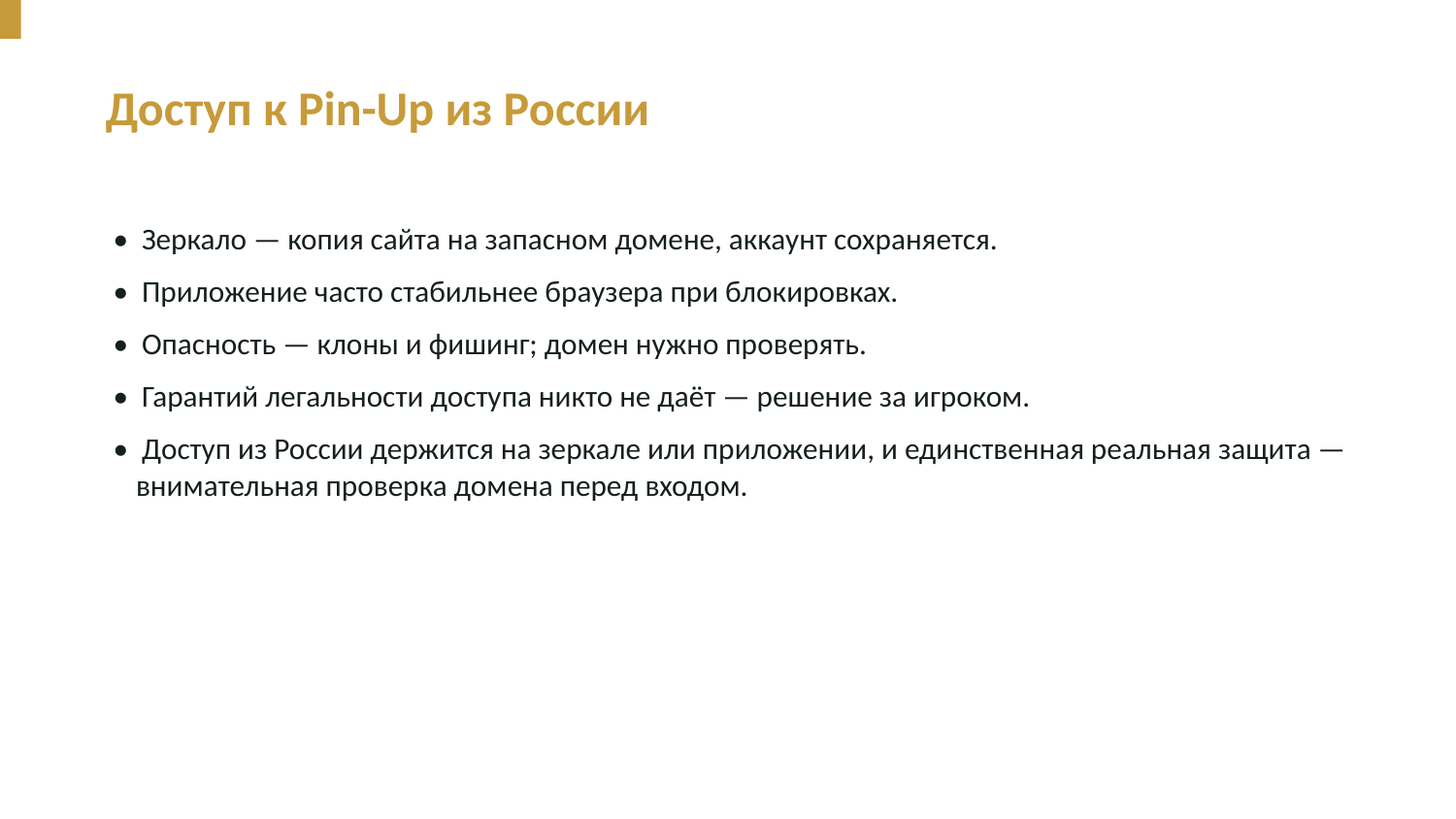

Доступ к Pin-Up из России
•  Зеркало — копия сайта на запасном домене, аккаунт сохраняется.
•  Приложение часто стабильнее браузера при блокировках.
•  Опасность — клоны и фишинг; домен нужно проверять.
•  Гарантий легальности доступа никто не даёт — решение за игроком.
•  Доступ из России держится на зеркале или приложении, и единственная реальная защита — внимательная проверка домена перед входом.